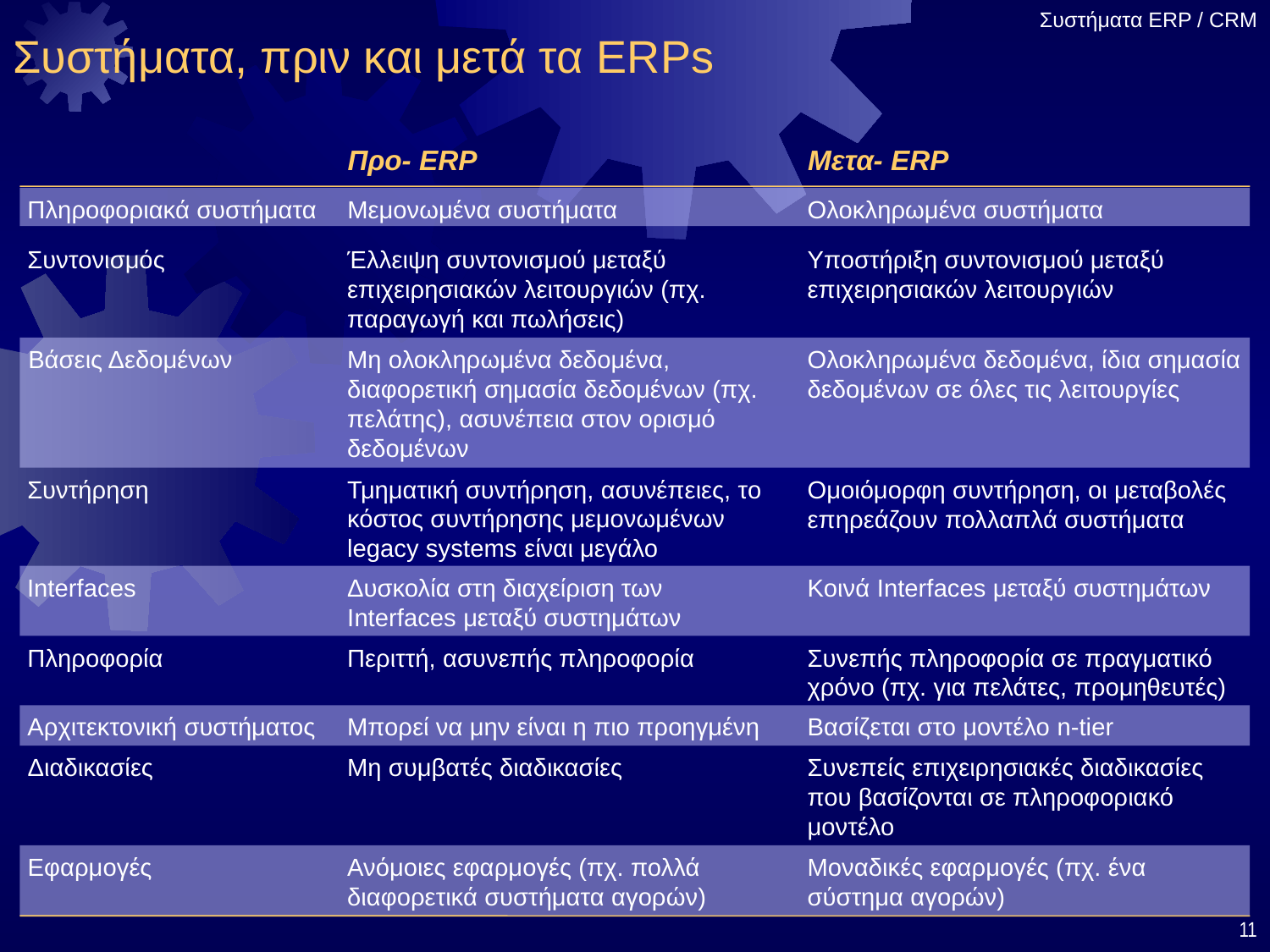

# Συστήματα, πριν και μετά τα ERPs
Προ- ERP
Μετα- ERP

Πληροφοριακά συστήματα

Μεμονωμένα συστήματα
Ολοκληρωμένα συστήματα
Συντονισμός
Έλλειψη συντονισμού μεταξύ
επιχειρησιακών λειτουργιών (πχ. παραγωγή και πωλήσεις)
Υποστήριξη συντονισμού μεταξύ επιχειρησιακών λειτουργιών
Βάσεις Δεδομένων

Μη ολοκληρωμένα δεδομένα, διαφορετική σημασία δεδομένων (πχ. πελάτης), ασυνέπεια στον ορισμό δεδομένων
Ολοκληρωμένα δεδομένα, ίδια σημασία δεδομένων σε όλες τις λειτουργίες
Συντήρηση
Τμηματική συντήρηση, ασυνέπειες, το κόστος συντήρησης μεμονωμένων legacy systems είναι μεγάλο
Ομοιόμορφη συντήρηση, οι μεταβολές επηρεάζουν πολλαπλά συστήματα
Interfaces

Δυσκολία στη διαχείριση των Interfaces μεταξύ συστημάτων
Κοινά Interfaces μεταξύ συστημάτων
Πληροφορία
Περιττή, ασυνεπής πληροφορία
Συνεπής πληροφορία σε πραγματικό χρόνο (πχ. για πελάτες, προμηθευτές)
Αρχιτεκτονική συστήματος

Μπορεί να μην είναι η πιο προηγμένη
Βασίζεται στο μοντέλο n-tier
Διαδικασίες
Μη συμβατές διαδικασίες
Συνεπείς επιχειρησιακές διαδικασίες που βασίζονται σε πληροφοριακό μοντέλο
Εφαρμογές
Ανόμοιες εφαρμογές (πχ. πολλά διαφορετικά συστήματα αγορών)
Μοναδικές εφαρμογές (πχ. ένα σύστημα αγορών)

11